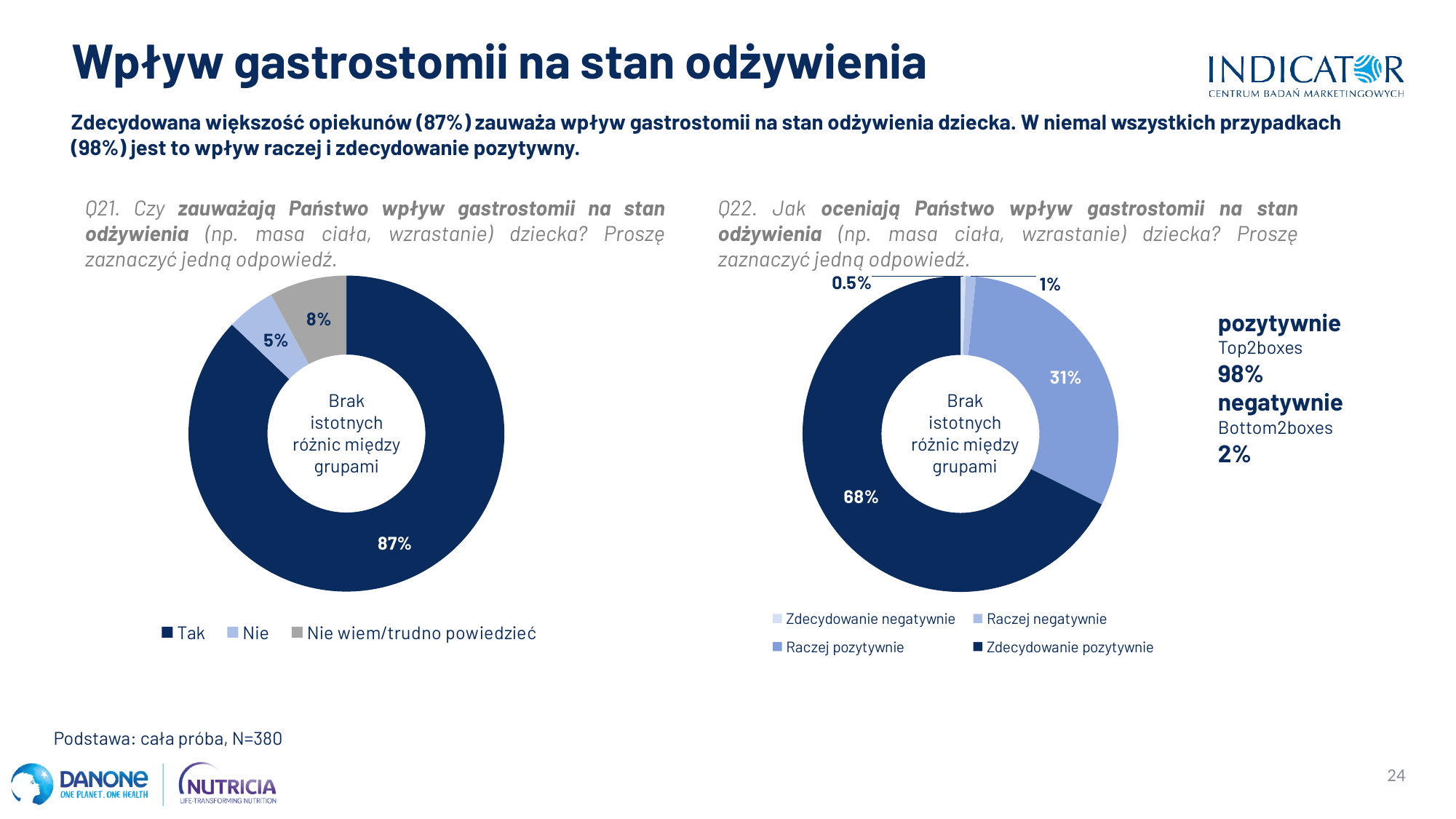

Wpływ gastrostomii na stan odżywienia
Zdecydowana większość opiekunów (87%) zauważa wpływ gastrostomii na stan odżywienia dziecka. W niemal wszystkich przypadkach (98%) jest to wpływ raczej i zdecydowanie pozytywny.
Q21. Czy zauważają Państwo wpływ gastrostomii na stan odżywienia (np. masa ciała, wzrastanie) dziecka? Proszę zaznaczyć jedną odpowiedź.
Q22. Jak oceniają Państwo wpływ gastrostomii na stan odżywienia (np. masa ciała, wzrastanie) dziecka? Proszę zaznaczyć jedną odpowiedź.

### Chart

| Category | Kolumna1 |
|---|---|
| Tak | 0.8710526315789474 |
| Nie | 0.05 |
| Nie wiem/trudno powiedzieć | 0.07894736842105263 |

### Chart

| Category | Kolumna1 |
|---|---|
| Zdecydowanie negatywnie | 0.005263157894736842 |
| Raczej negatywnie | 0.010526315789473684 |
| Raczej pozytywnie | 0.3078947368421053 |
| Zdecydowanie pozytywnie | 0.6763157894736842 |
pozytywnie
Top2boxes
98%
negatywnie
Bottom2boxes
2%
Brak istotnych różnic między grupami
Brak istotnych różnic między grupami
Podstawa: cała próba, N=380
24